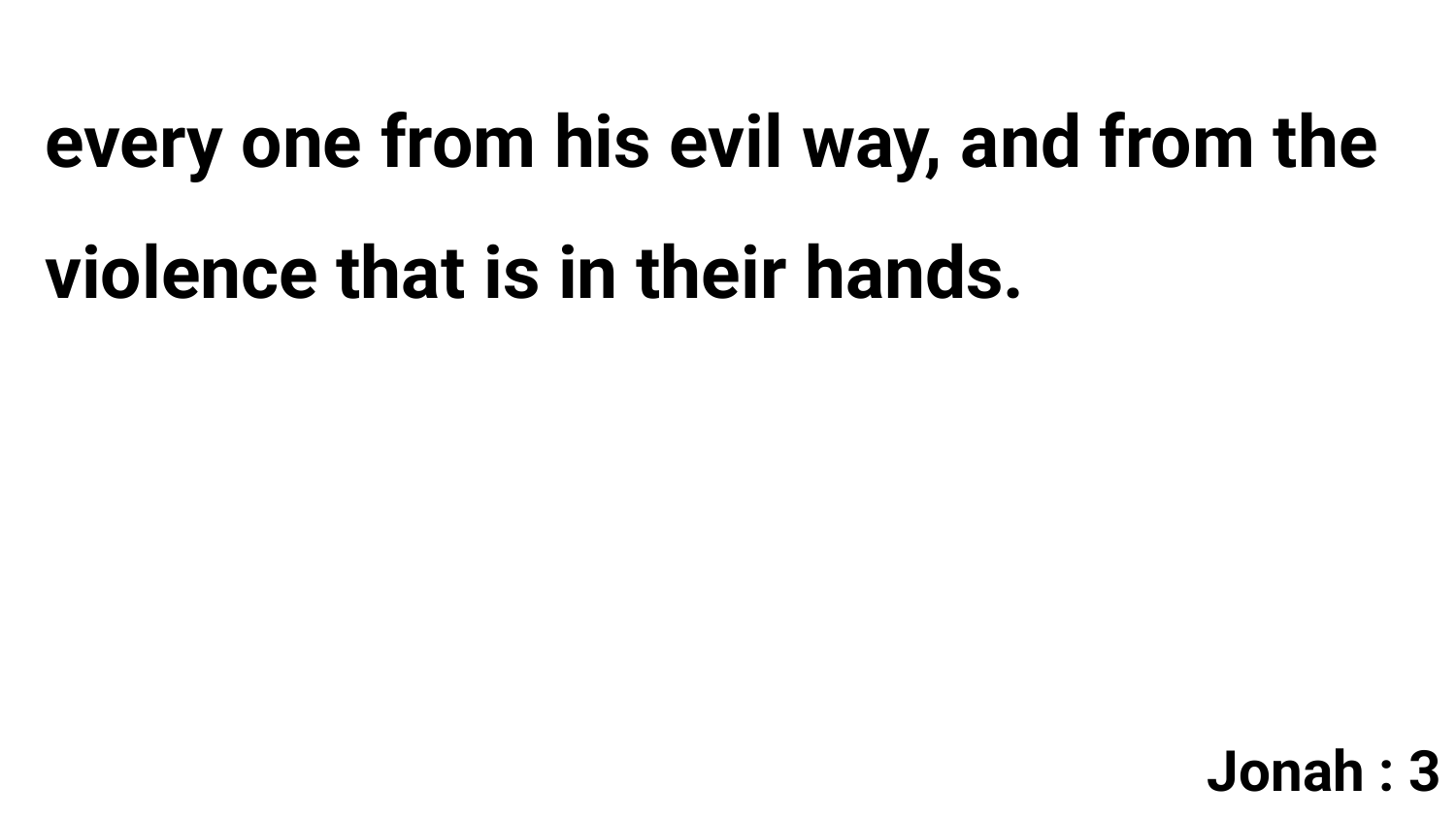

every one from his evil way, and from the violence that is in their hands.
Jonah : 3